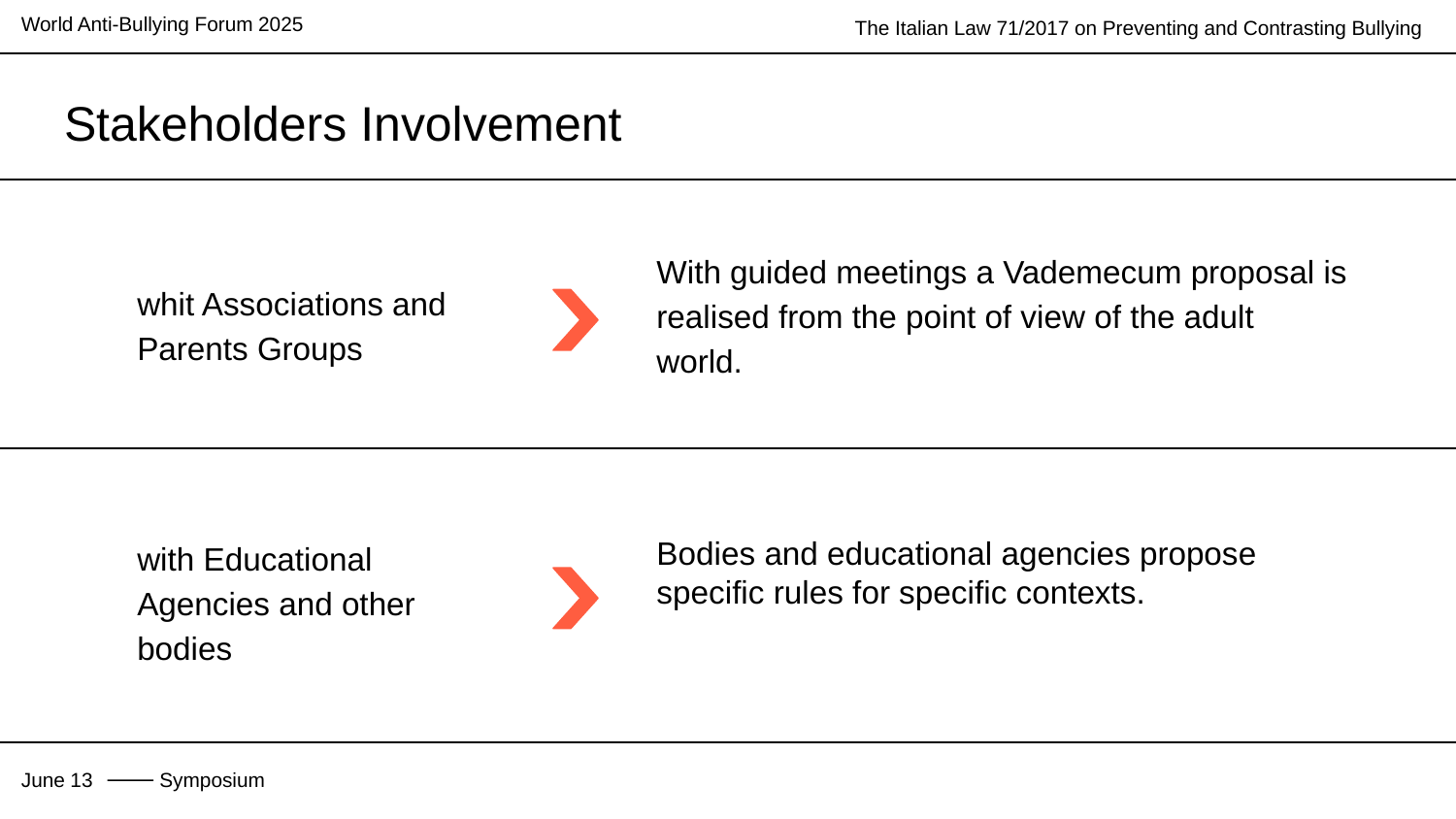

# Stakeholders Involvement
With guided meetings a Vademecum proposal is realised from the point of view of the adult world.
whit Associations and Parents Groups

with Educational Agencies and other bodies
Bodies and educational agencies propose specific rules for specific contexts.